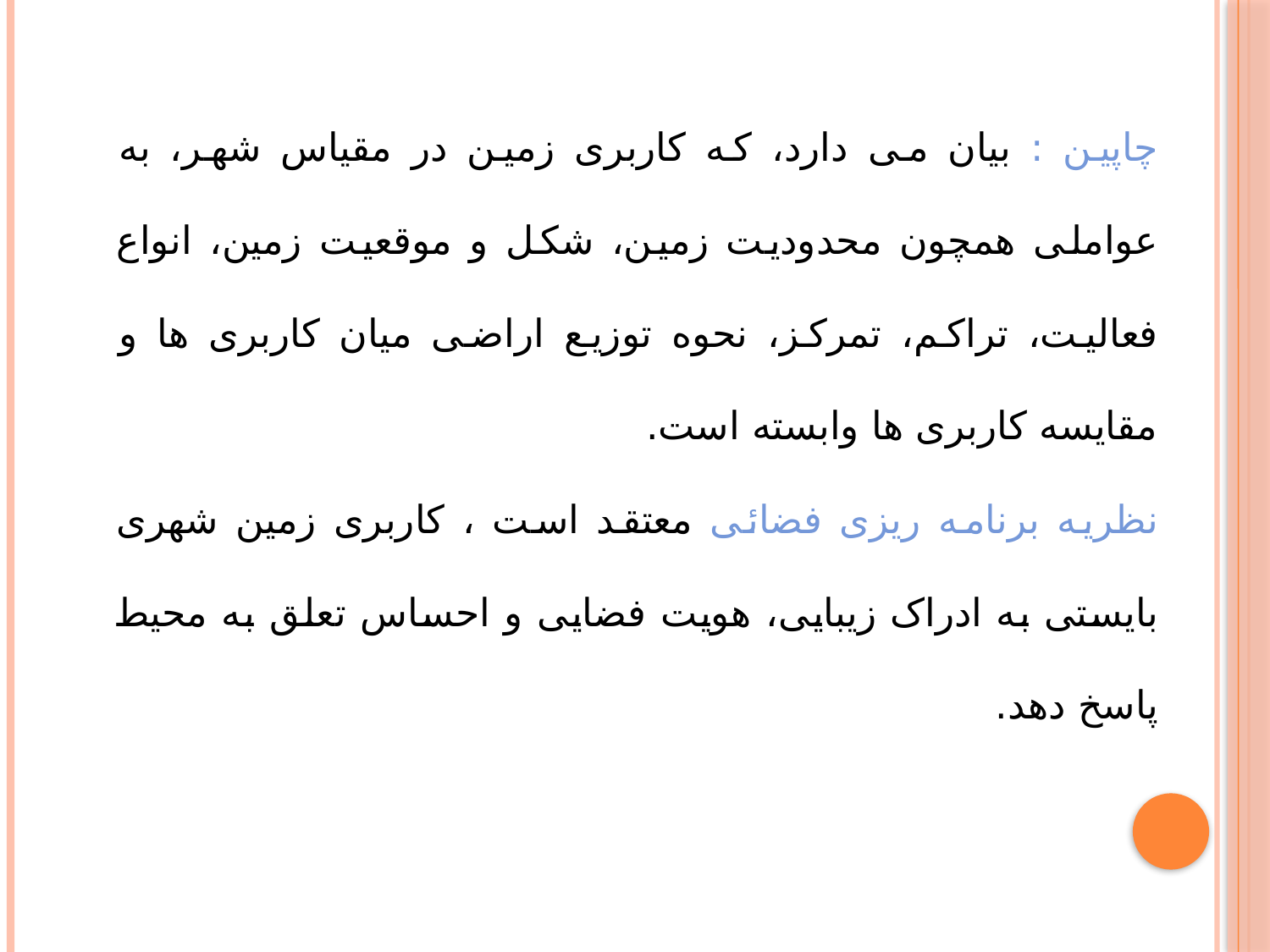

چاپین : بیان می دارد، که کاربری زمین در مقیاس شهر، به عواملی همچون محدودیت زمین، شکل و موقعیت زمین، انواع فعالیت، تراکم، تمرکز، نحوه توزیع اراضی میان کاربری ها و مقایسه کاربری ها وابسته است.
نظریه برنامه ریزی فضائی معتقد است ، کاربری زمین شهری بایستی به ادراک زیبایی، هویت فضایی و احساس تعلق به محیط پاسخ دهد.